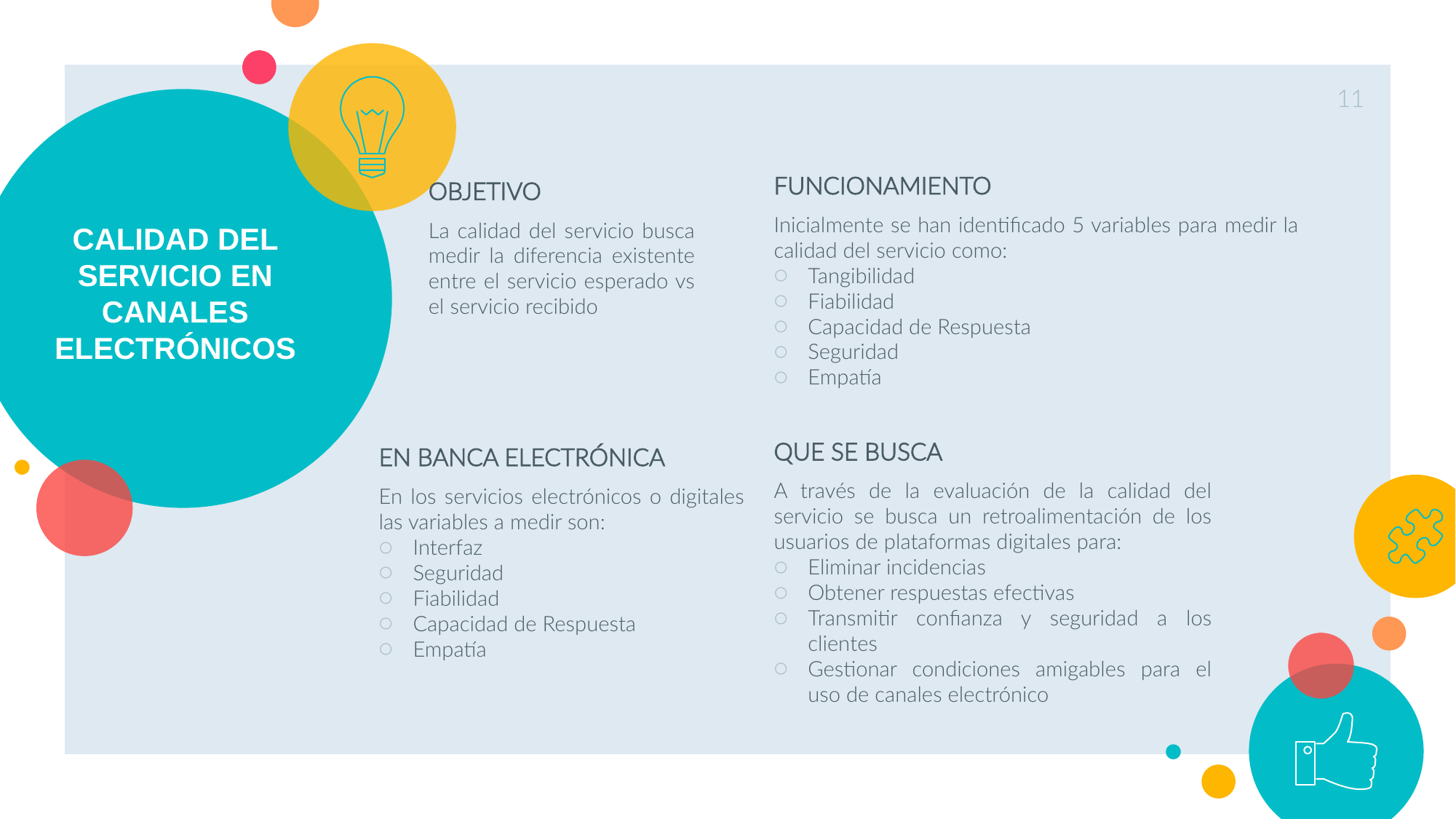

11
# CALIDAD DEL SERVICIO EN CANALES ELECTRÓNICOS
FUNCIONAMIENTO
Inicialmente se han identificado 5 variables para medir la calidad del servicio como:
Tangibilidad
Fiabilidad
Capacidad de Respuesta
Seguridad
Empatía

OBJETIVO
La calidad del servicio busca medir la diferencia existente entre el servicio esperado vs el servicio recibido
QUE SE BUSCA
A través de la evaluación de la calidad del servicio se busca un retroalimentación de los usuarios de plataformas digitales para:
Eliminar incidencias
Obtener respuestas efectivas
Transmitir confianza y seguridad a los clientes
Gestionar condiciones amigables para el uso de canales electrónico
EN BANCA ELECTRÓNICA
En los servicios electrónicos o digitales las variables a medir son:
Interfaz
Seguridad
Fiabilidad
Capacidad de Respuesta
Empatía